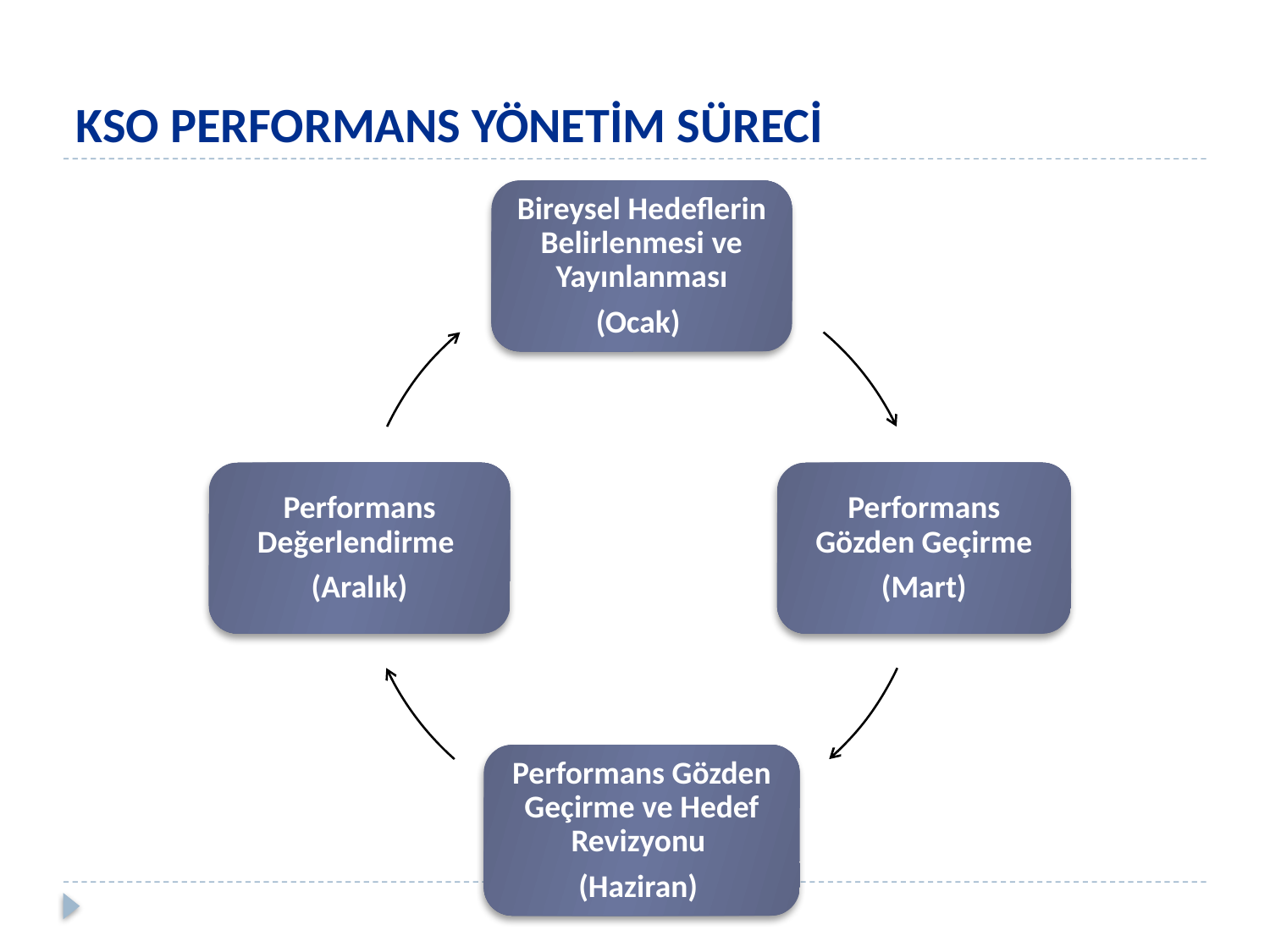

# KSO PERFORMANS YÖNETİM SÜRECİ
Bireysel Hedeflerin Belirlenmesi ve Yayınlanması
(Ocak)
Performans Gözden Geçirme
(Mart)
Performans Gözden Geçirme ve Hedef Revizyonu
(Haziran)
Performans Değerlendirme
(Aralık)